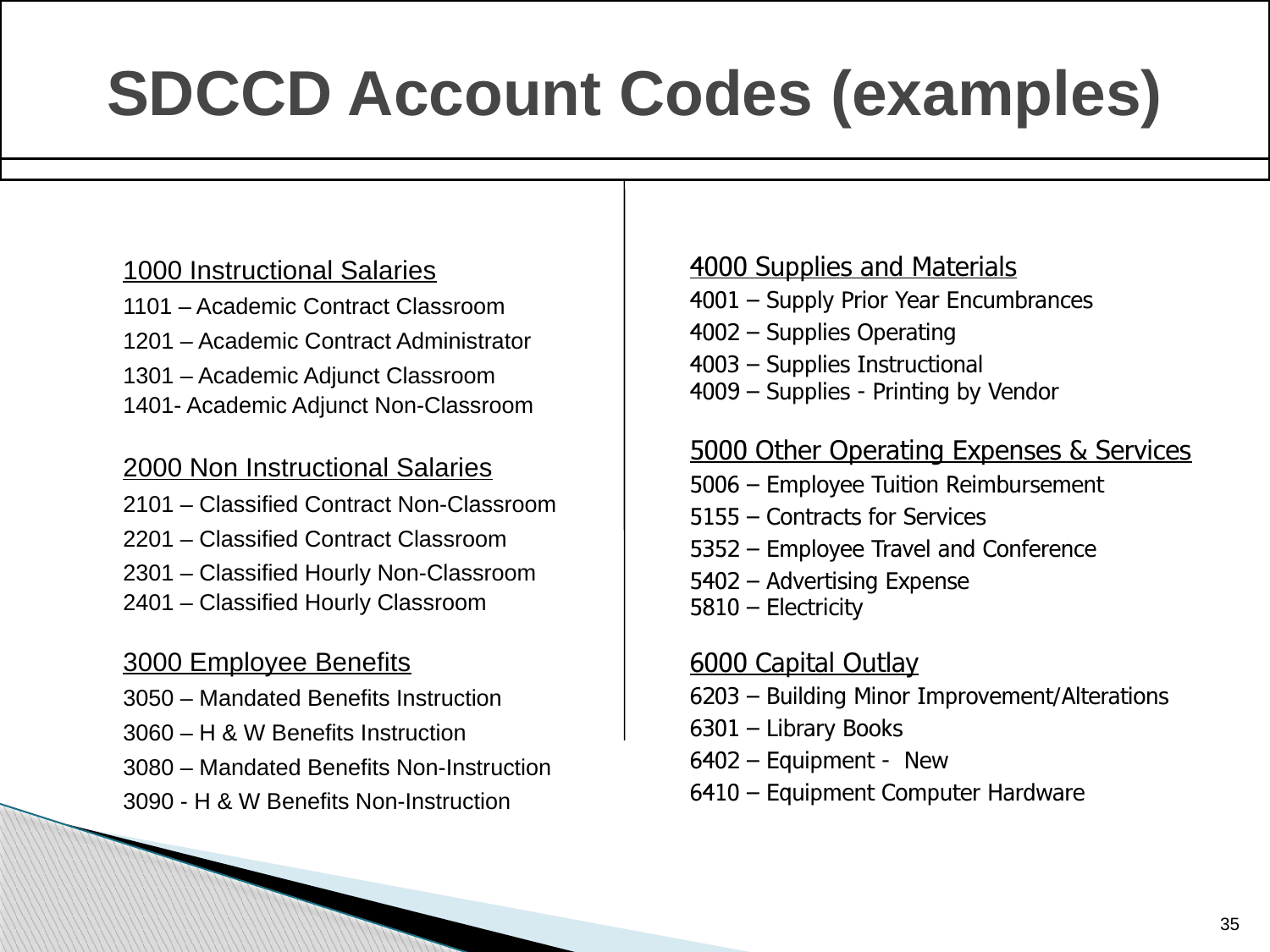

SDCCD Account Codes (examples)

1000 Instructional Salaries
1101 – Academic Contract Classroom
1201 – Academic Contract Administrator
1301 – Academic Adjunct Classroom
1401- Academic Adjunct Non-Classroom

2000 Non Instructional Salaries
2101 – Classified Contract Non-Classroom
2201 – Classified Contract Classroom
2301 – Classified Hourly Non-Classroom
2401 – Classified Hourly Classroom

3000 Employee Benefits
3050 – Mandated Benefits Instruction
3060 – H & W Benefits Instruction
3080 – Mandated Benefits Non-Instruction
3090 - H & W Benefits Non-Instruction

4000 Supplies and Materials
4001 – Supply Prior Year Encumbrances
4002 – Supplies Operating
4003 – Supplies Instructional
4009 – Supplies - Printing by Vendor

5000 Other Operating Expenses & Services
5006 – Employee Tuition Reimbursement
5155 – Contracts for Services
5352 – Employee Travel and Conference
5402 – Advertising Expense
5810 – Electricity

6000 Capital Outlay
6203 – Building Minor Improvement/Alterations
6301 – Library Books
6402 – Equipment -  New
6410 – Equipment Computer Hardware

35